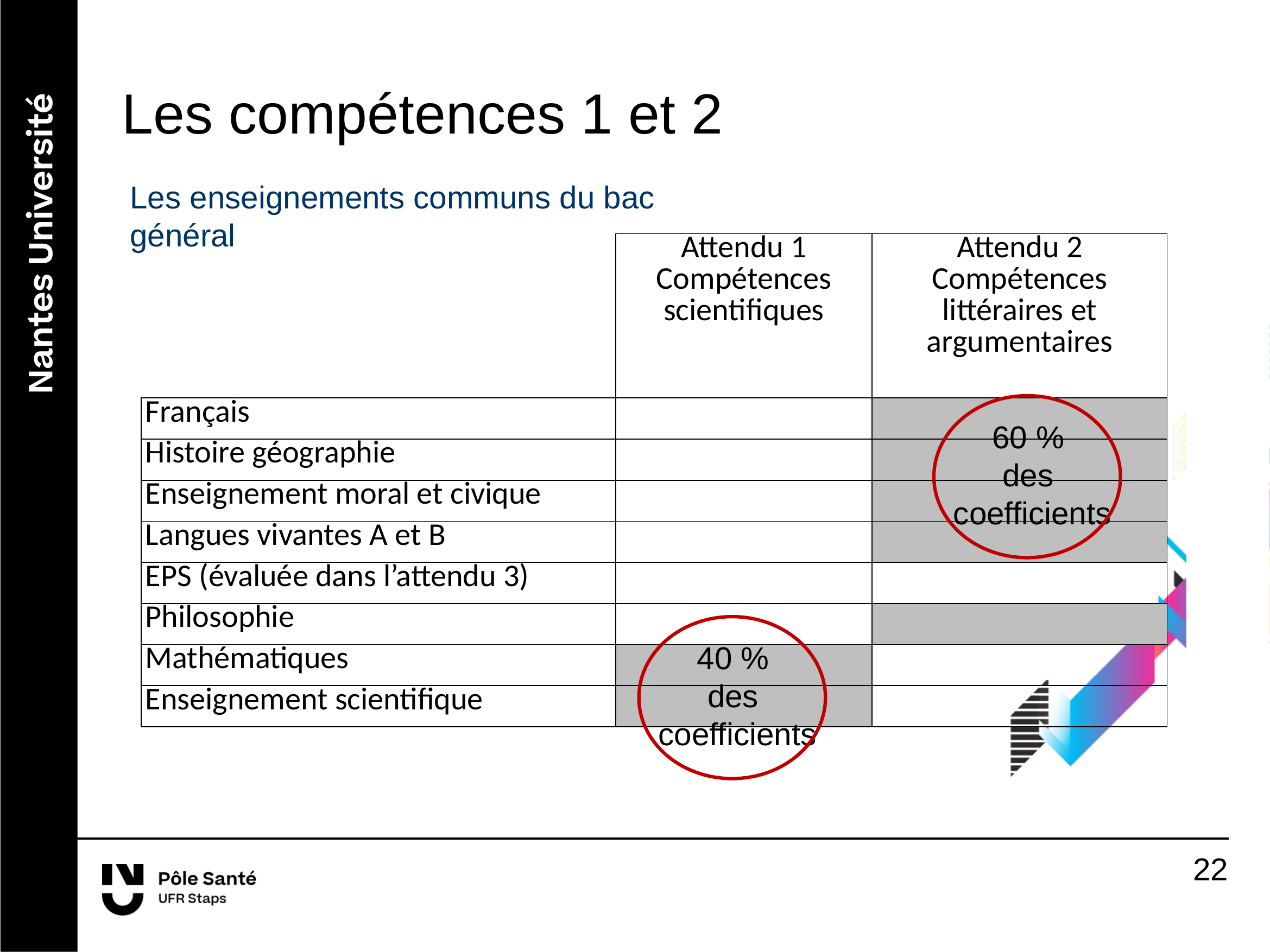

Les compétences 1 et 2
Les enseignements communs du bac général

|  | Attendu 1 Compétences scientifiques | Attendu 2 Compétences littéraires et argumentaires |
| --- | --- | --- |
| Français |  |  |
| Histoire géographie |  |  |
| Enseignement moral et civique |  |  |
| Langues vivantes A et B |  |  |
| EPS (évaluée dans l’attendu 3) |  |  |
| Philosophie |  |  |
| Mathématiques |  |  |
| Enseignement scientifique |  |  |

60 %
des
coefficients

40 %
des
coefficients
22